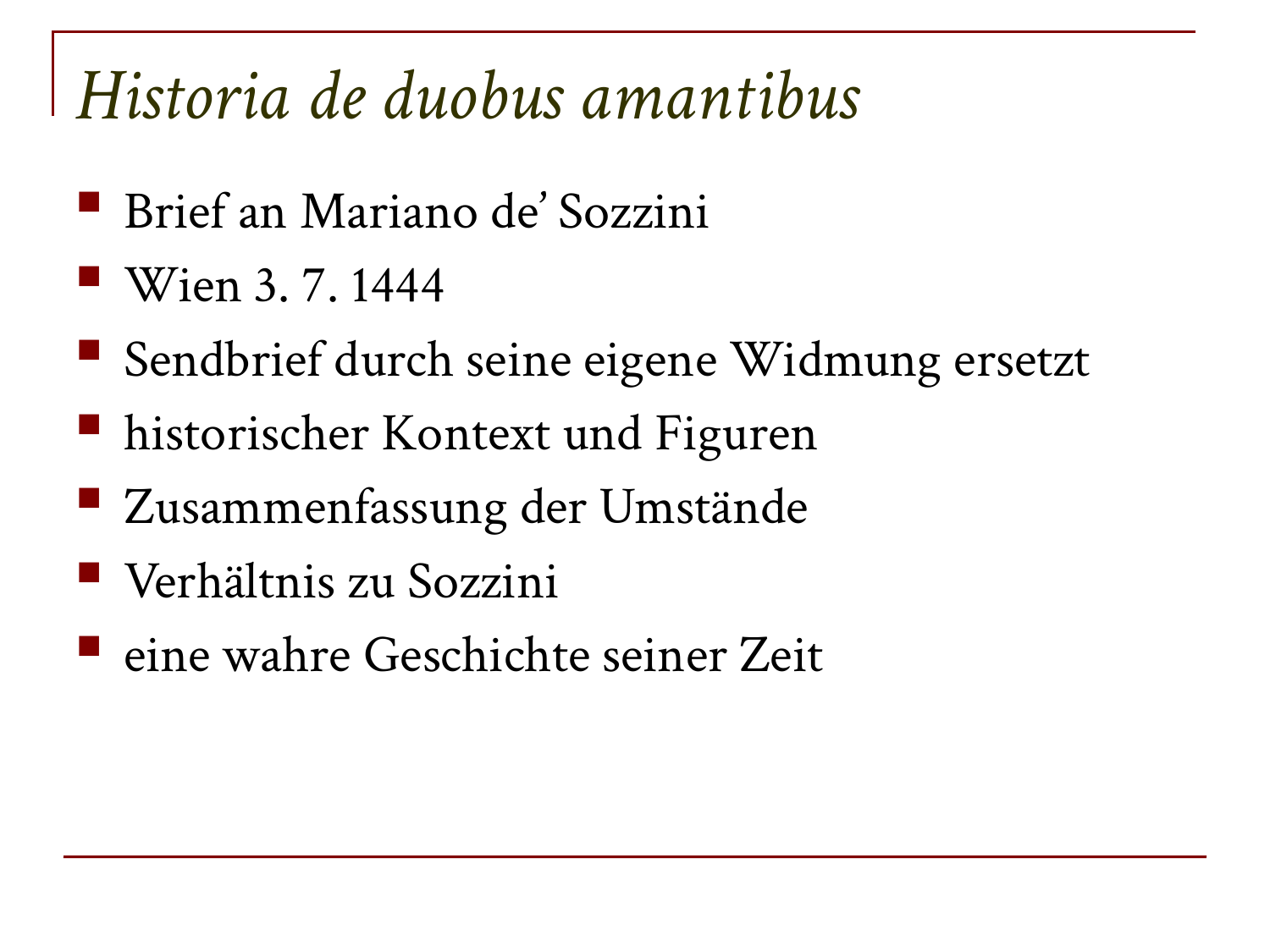

# Historia de duobus amantibus
Brief an Mariano de’ Sozzini
Wien 3. 7. 1444
Sendbrief durch seine eigene Widmung ersetzt
historischer Kontext und Figuren
Zusammenfassung der Umstände
Verhältnis zu Sozzini
eine wahre Geschichte seiner Zeit